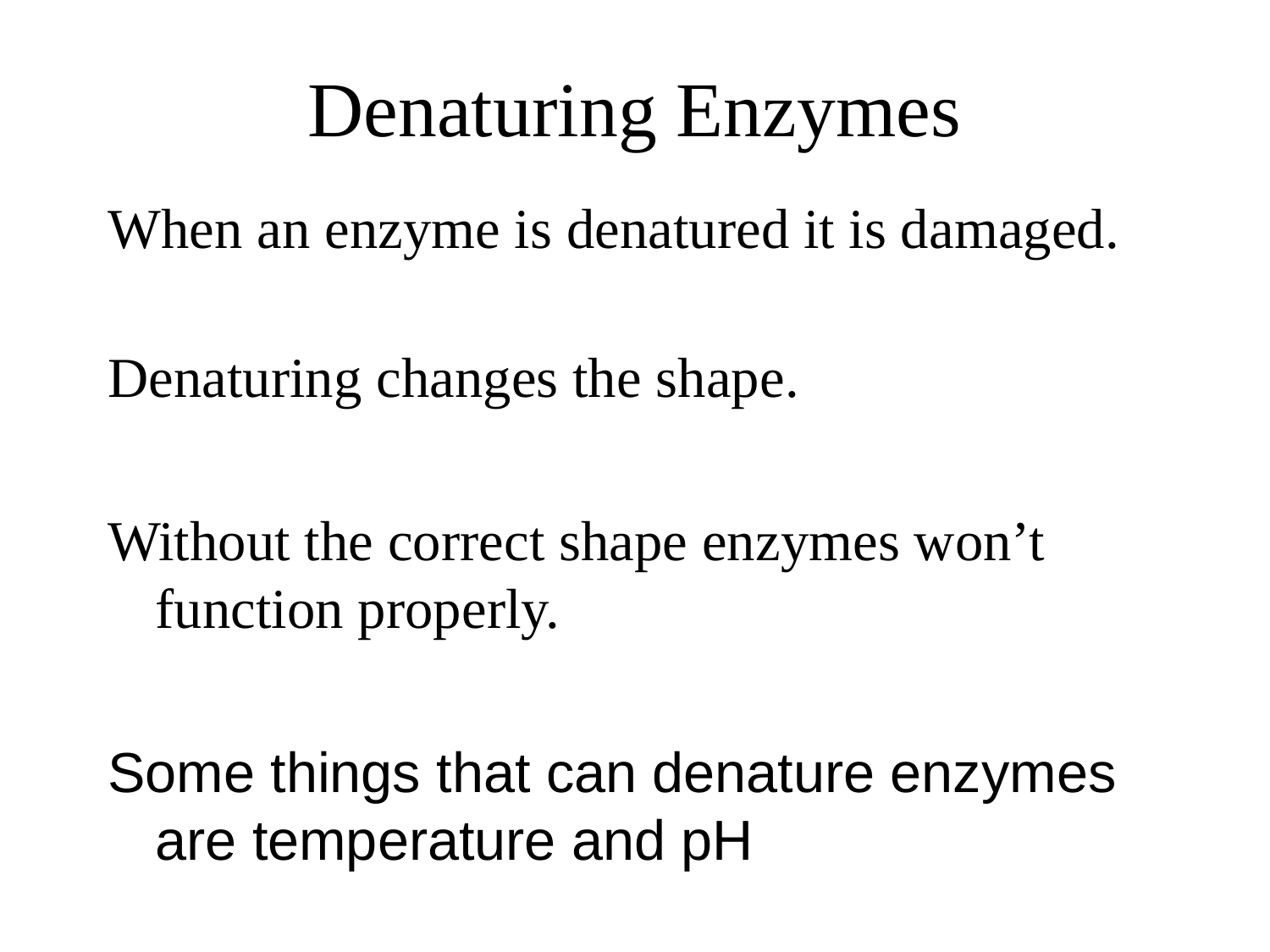

# Denaturing Enzymes
When an enzyme is denatured it is damaged.

Denaturing changes the shape.

Without the correct shape enzymes won’t function properly.

Some things that can denature enzymes are temperature and pH

Life Sciences-HHMI Outreach. Copyright 2009 President and Fellows of Harvard College